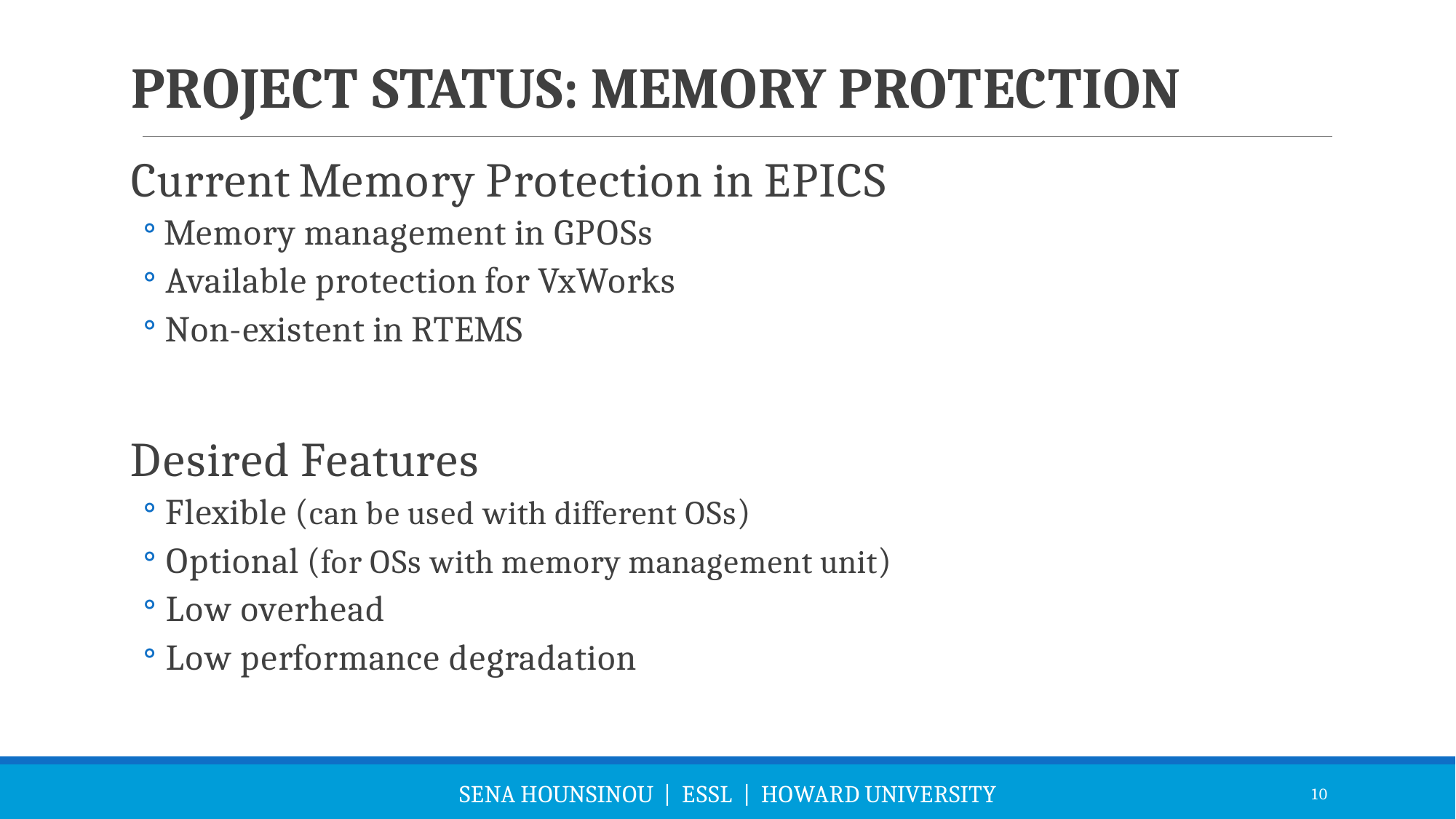

# Project Status: Memory Protection
Current Memory Protection in EPICS
Memory management in GPOSs
Available protection for VxWorks
Non-existent in RTEMS

Desired Features
Flexible (can be used with different OSs)
Optional (for OSs with memory management unit)
Low overhead
Low performance degradation

Sena Hounsinou  |  essl  |  howard university
10